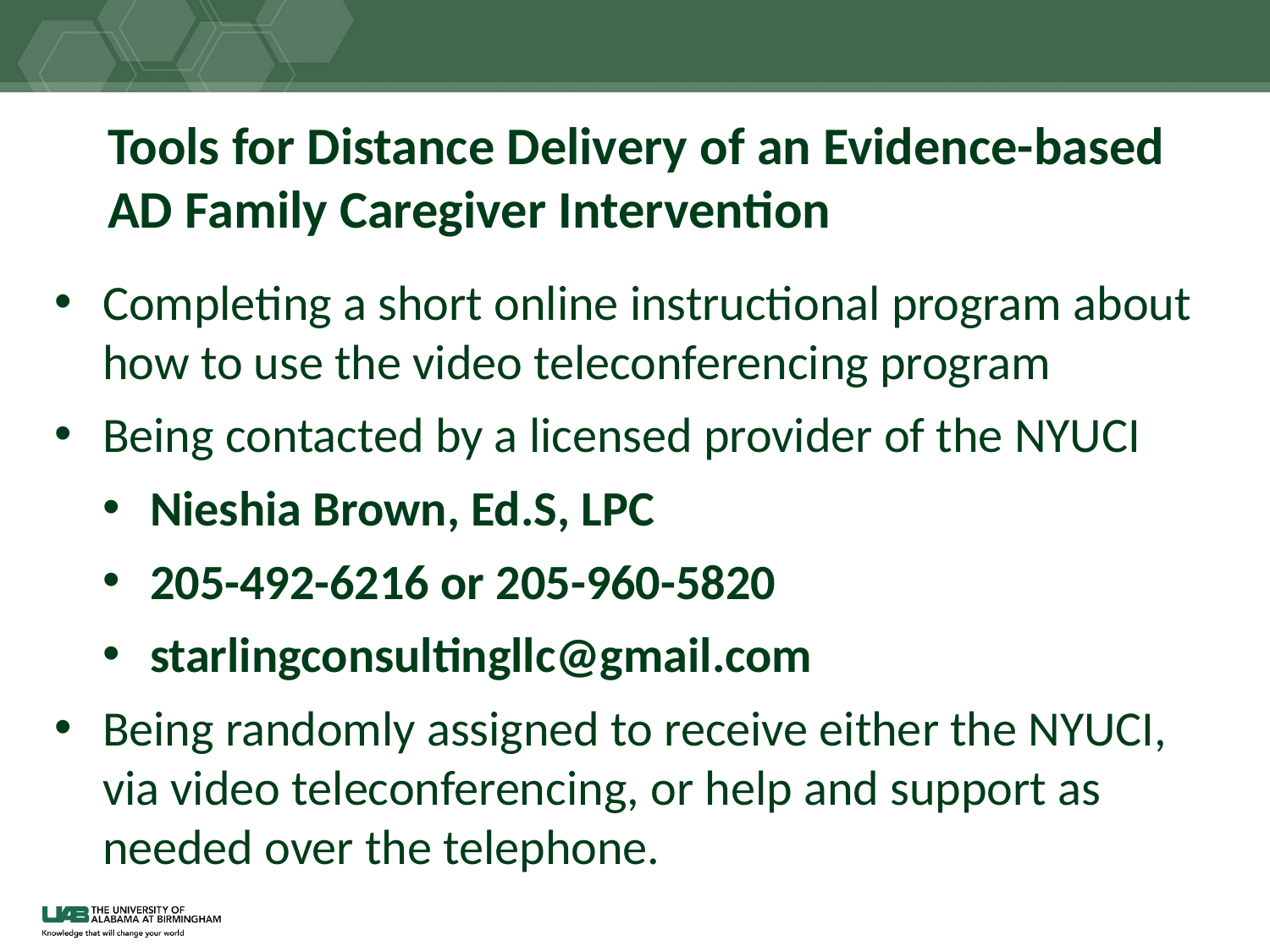

# Tools for Distance Delivery of an Evidence-based AD Family Caregiver Intervention
Completing a short online instructional program about how to use the video teleconferencing program
Being contacted by a licensed provider of the NYUCI
Nieshia Brown, Ed.S, LPC
205-492-6216 or 205-960-5820
starlingconsultingllc@gmail.com
Being randomly assigned to receive either the NYUCI, via video teleconferencing, or help and support as needed over the telephone.